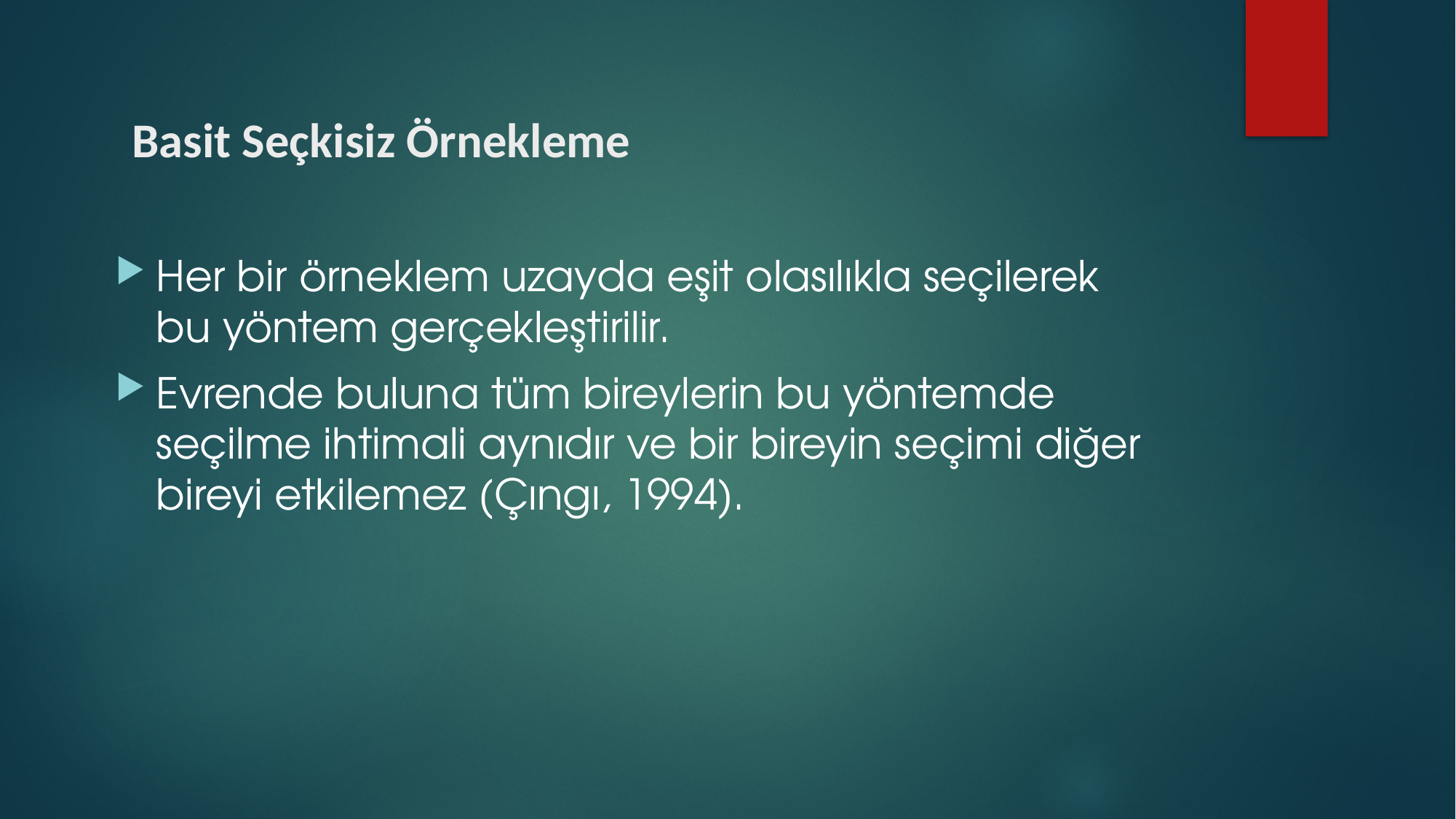

# Basit Seçkisiz Örnekleme

Her bir örneklem uzayda eşit olasılıkla seçilerek bu yöntem gerçekleştirilir.
Evrende buluna tüm bireylerin bu yöntemde seçilme ihtimali aynıdır ve bir bireyin seçimi diğer bireyi etkilemez (Çıngı, 1994).